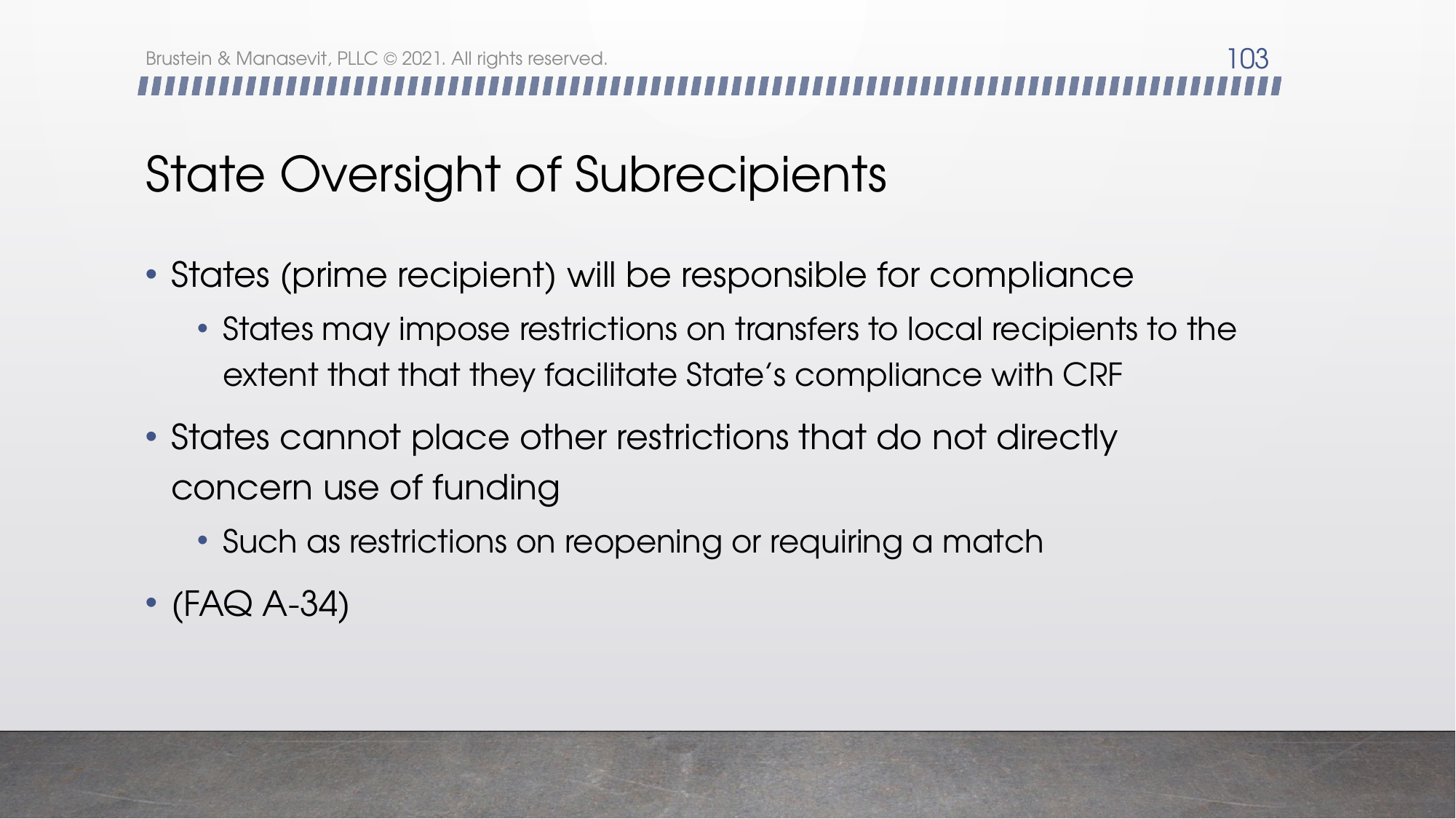

103
Brustein & Manasevit, PLLC © 2021. All rights reserved.
# State Oversight of Subrecipients
States (prime recipient) will be responsible for compliance
States may impose restrictions on transfers to local recipients to the extent that that they facilitate State’s compliance with CRF
States cannot place other restrictions that do not directly concern use of funding
Such as restrictions on reopening or requiring a match
(FAQ A-34)